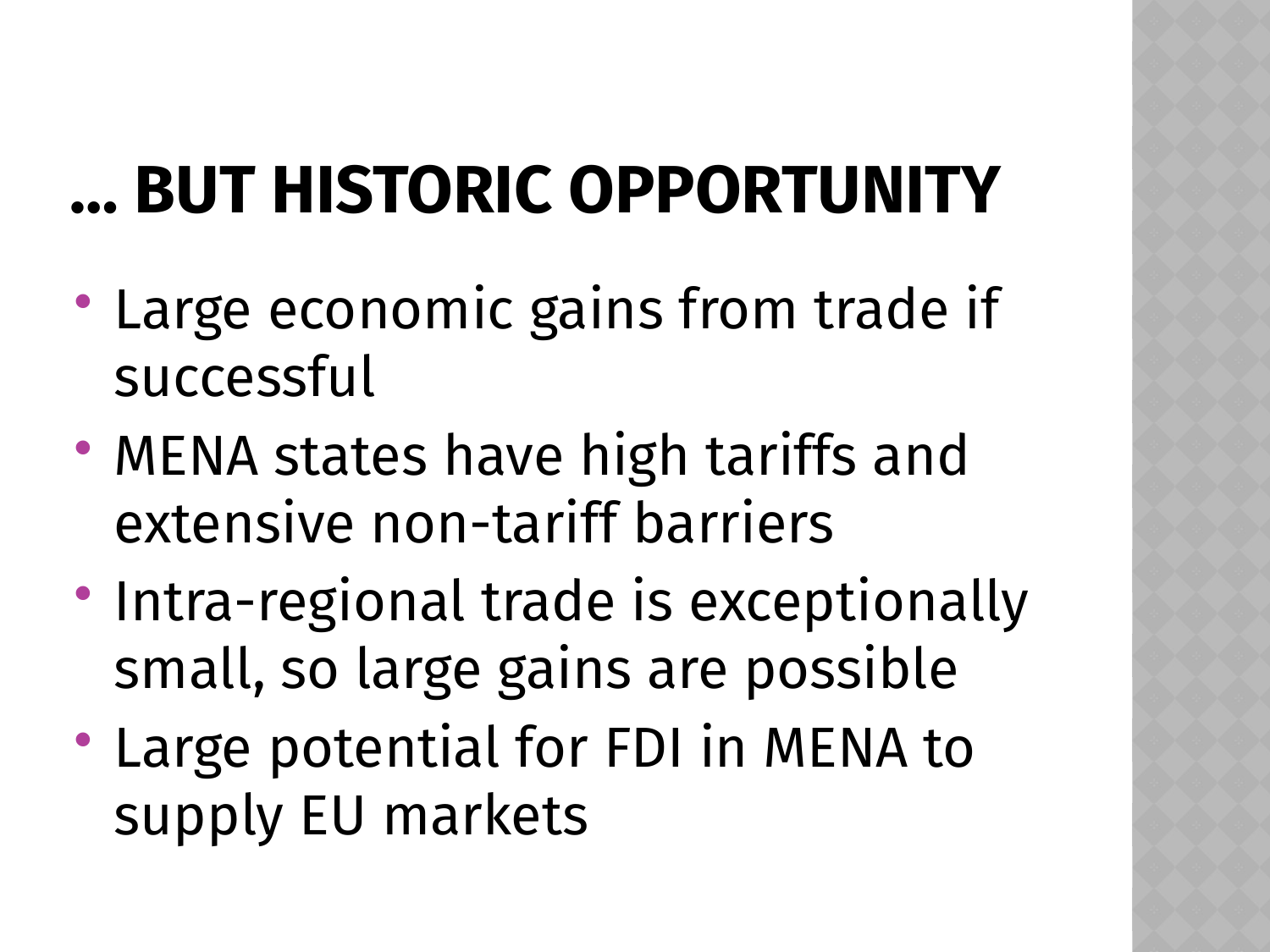

# … but historic opportunity
Large economic gains from trade if successful
MENA states have high tariffs and extensive non-tariff barriers
Intra-regional trade is exceptionally small, so large gains are possible
Large potential for FDI in MENA to supply EU markets